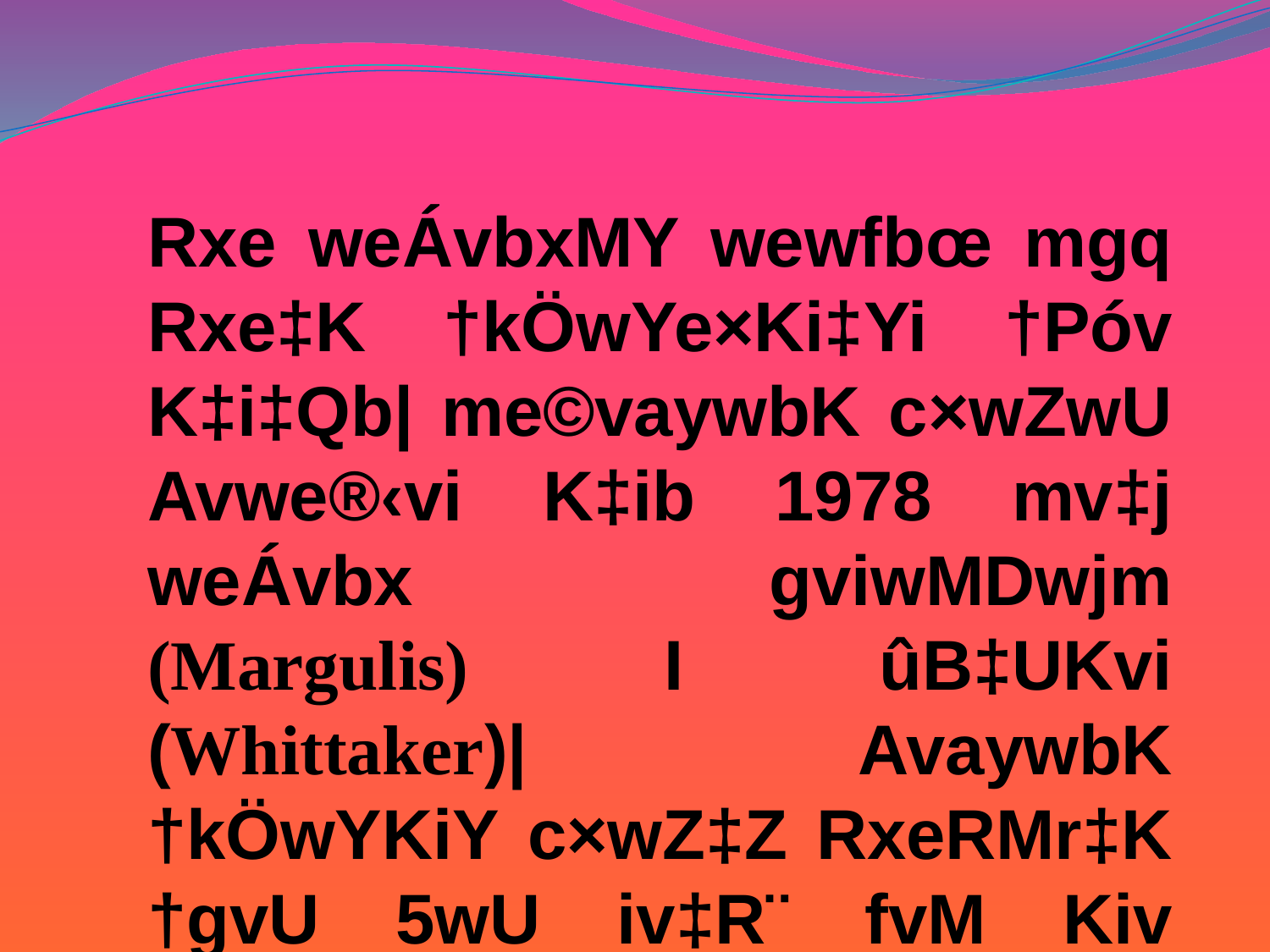

Rxe weÁvbxMY wewfbœ mgq Rxe‡K †kÖwYe×Ki‡Yi †Póv K‡i‡Qb| me©vaywbK c×wZwU Avwe®‹vi K‡ib 1978 mv‡j weÁvbx gviwMDwjm (Margulis) I ûB‡UKvi (Whittaker)| AvaywbK †kÖwYKiY c×wZ‡Z RxeRMr‡K †gvU 5wU iv‡R¨ fvM Kiv n‡q‡Q|